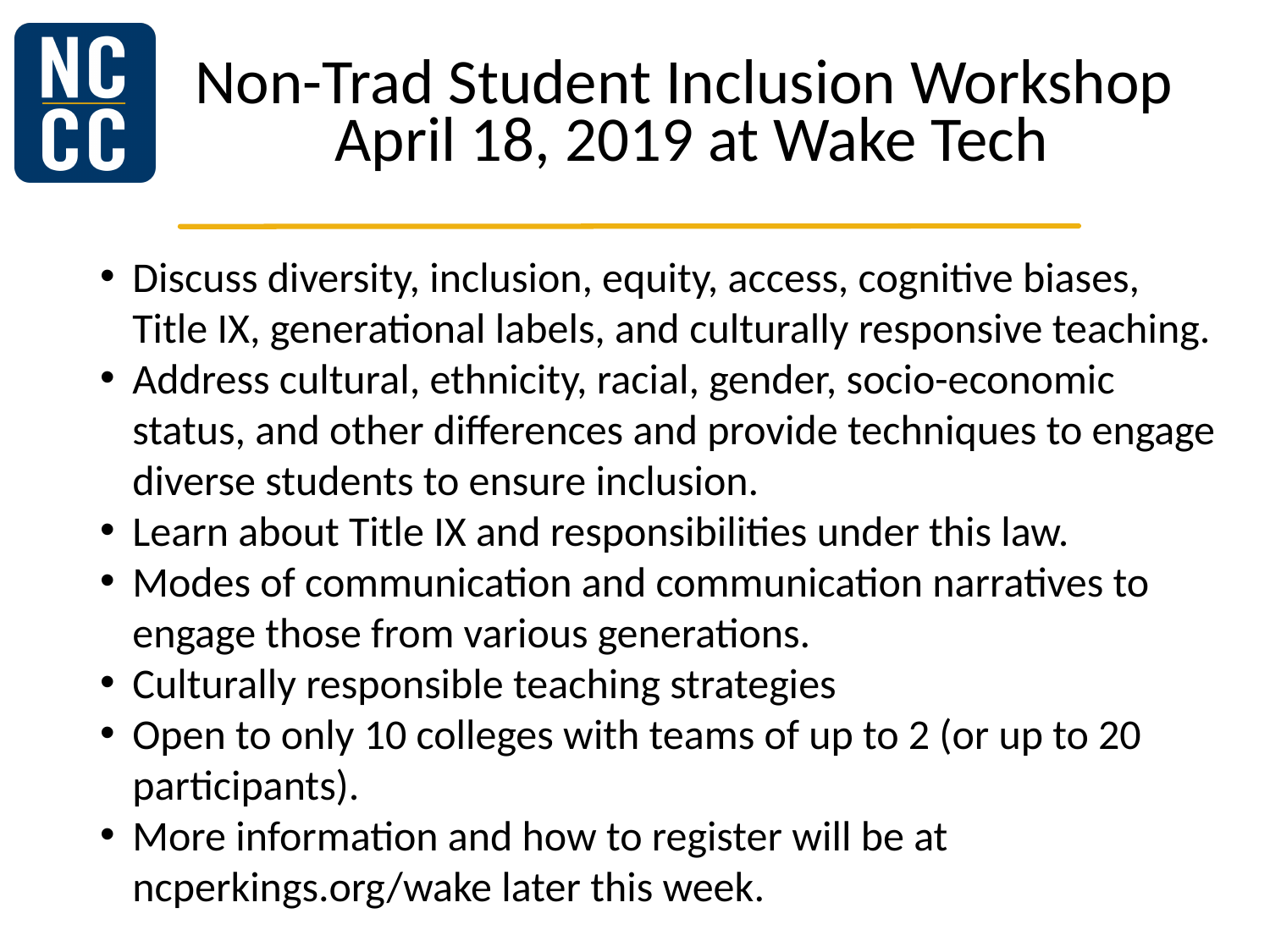

# Non-Trad Student Inclusion Workshop April 18, 2019 at Wake Tech
Discuss diversity, inclusion, equity, access, cognitive biases, Title IX, generational labels, and culturally responsive teaching.
Address cultural, ethnicity, racial, gender, socio-economic status, and other differences and provide techniques to engage diverse students to ensure inclusion.
Learn about Title IX and responsibilities under this law.
Modes of communication and communication narratives to engage those from various generations.
Culturally responsible teaching strategies
Open to only 10 colleges with teams of up to 2 (or up to 20 participants).
More information and how to register will be at ncperkings.org/wake later this week.